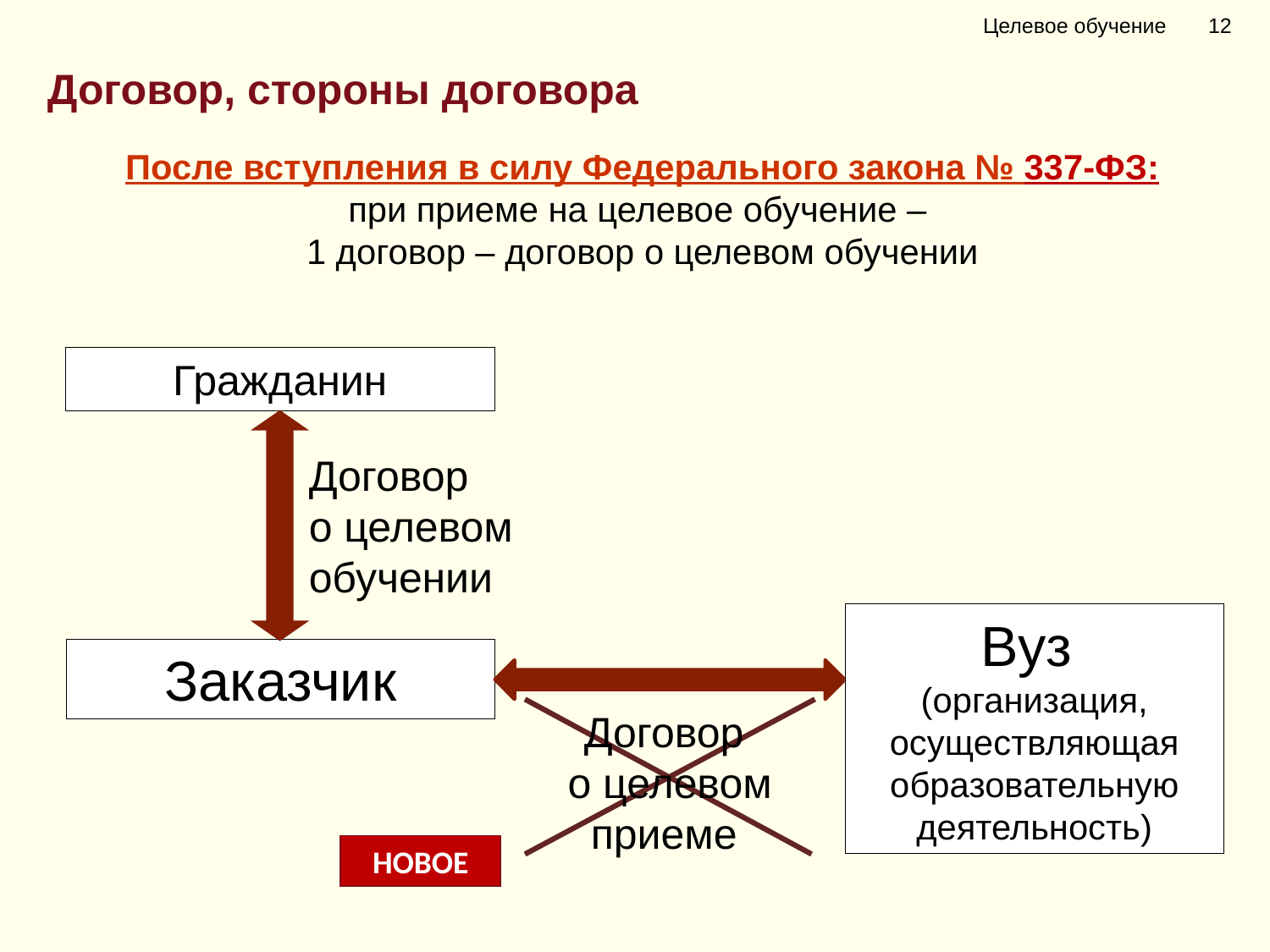

Целевое обучение       12
Договор, стороны договора
После вступления в силу Федерального закона № 337-ФЗ:
при приеме на целевое обучение –
1 договор – договор о целевом обучении
Гражданин
Договор
о целевом обучении

Вуз
(организация, осуществляющая образовательную деятельность)
Заказчик

Договор
о целевом приеме
НОВОЕ